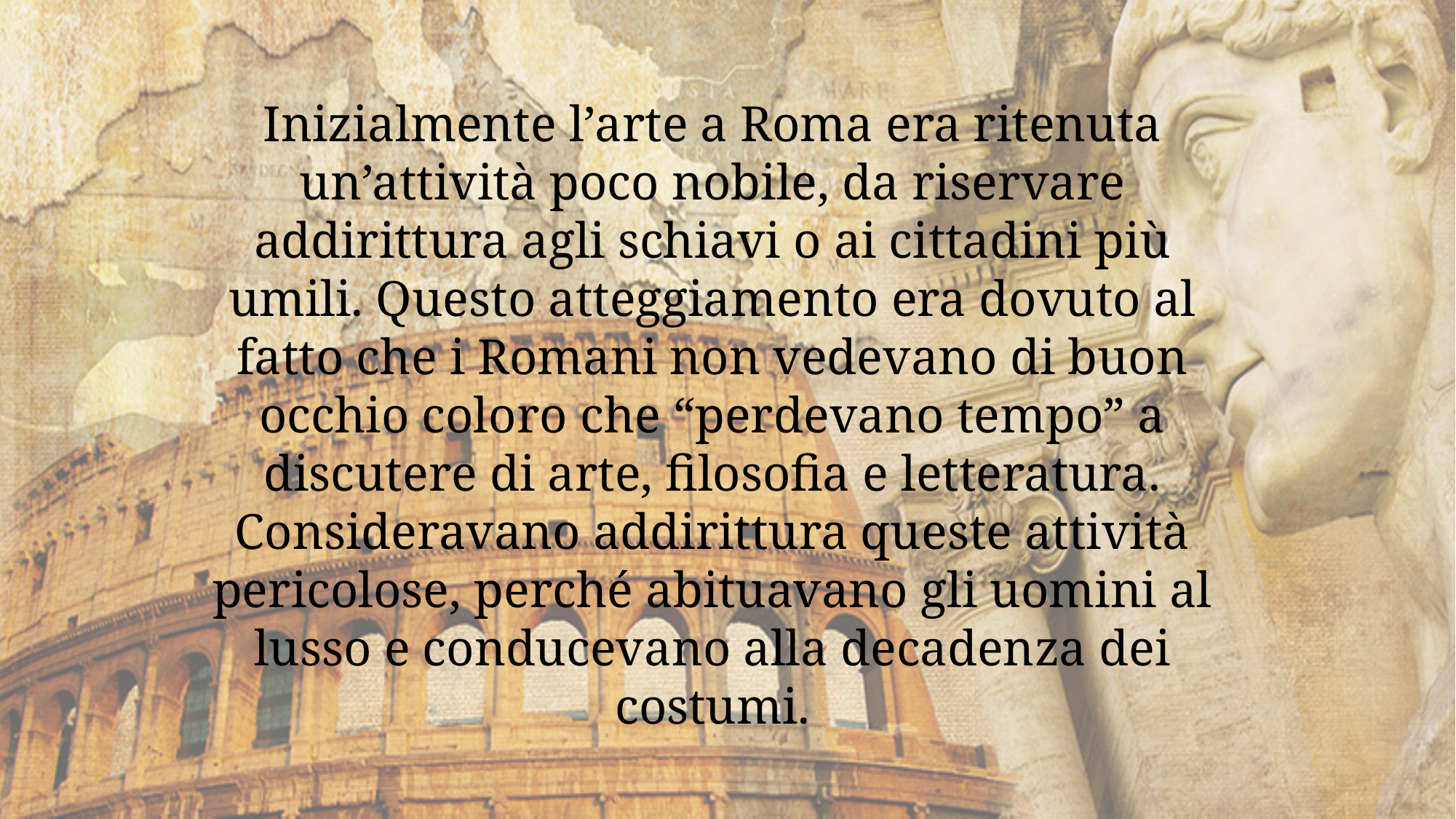

Inizialmente l’arte a Roma era ritenuta un’attività poco nobile, da riservare addirittura agli schiavi o ai cittadini più umili. Questo atteggiamento era dovuto al fatto che i Romani non vedevano di buon occhio coloro che “perdevano tempo” a discutere di arte, filosofia e letteratura. Consideravano addirittura queste attività pericolose, perché abituavano gli uomini al lusso e conducevano alla decadenza dei costumi.